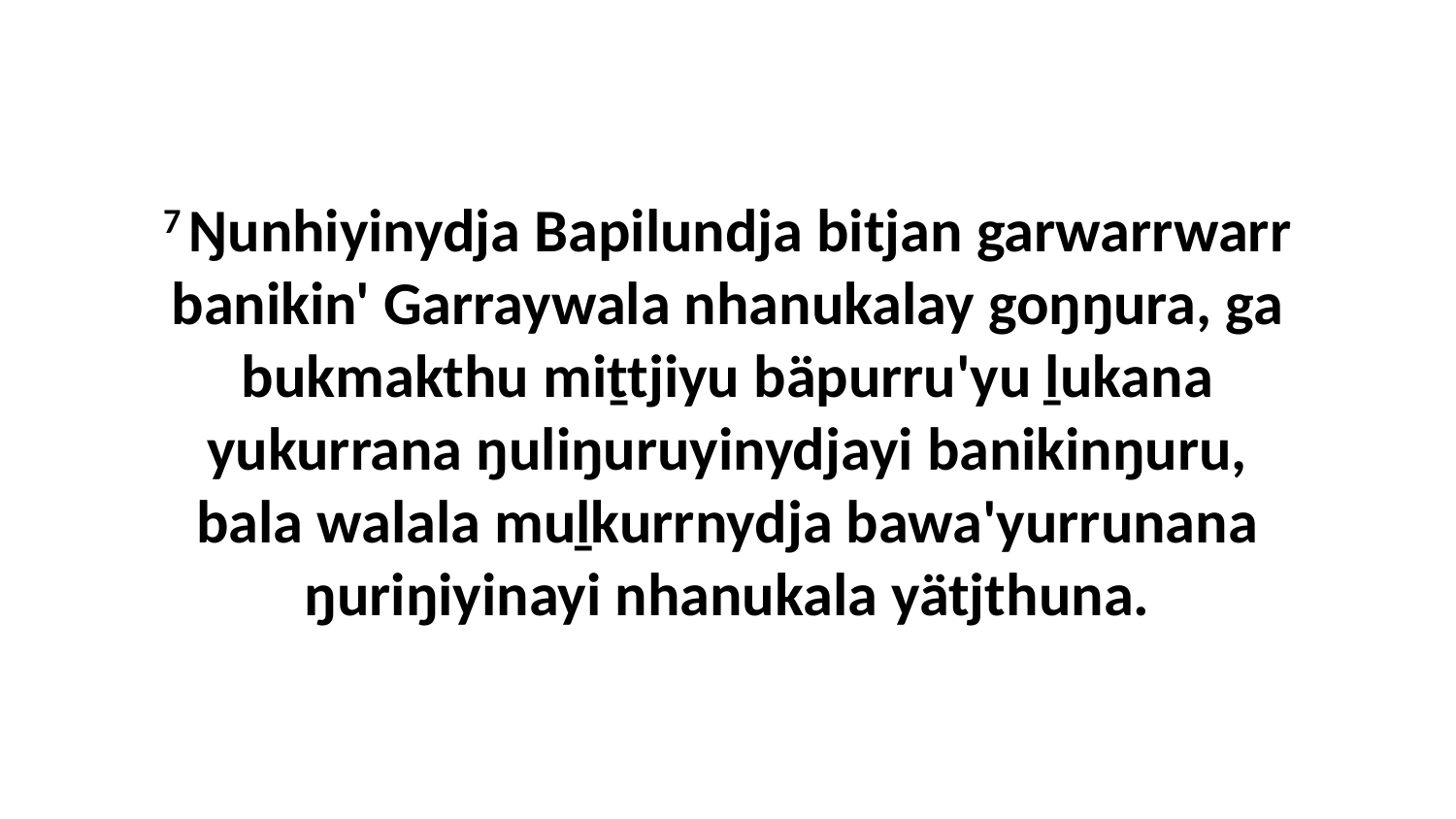

7 Ŋunhiyinydja Bapilundja bitjan garwarrwarr banikin' Garraywala nhanukalay goŋŋura, ga bukmakthu miṯtjiyu bäpurru'yu ḻukana yukurrana ŋuliŋuruyinydjayi banikinŋuru, bala walala muḻkurrnydja bawa'yurrunana ŋuriŋiyinayi nhanukala yätjthuna.